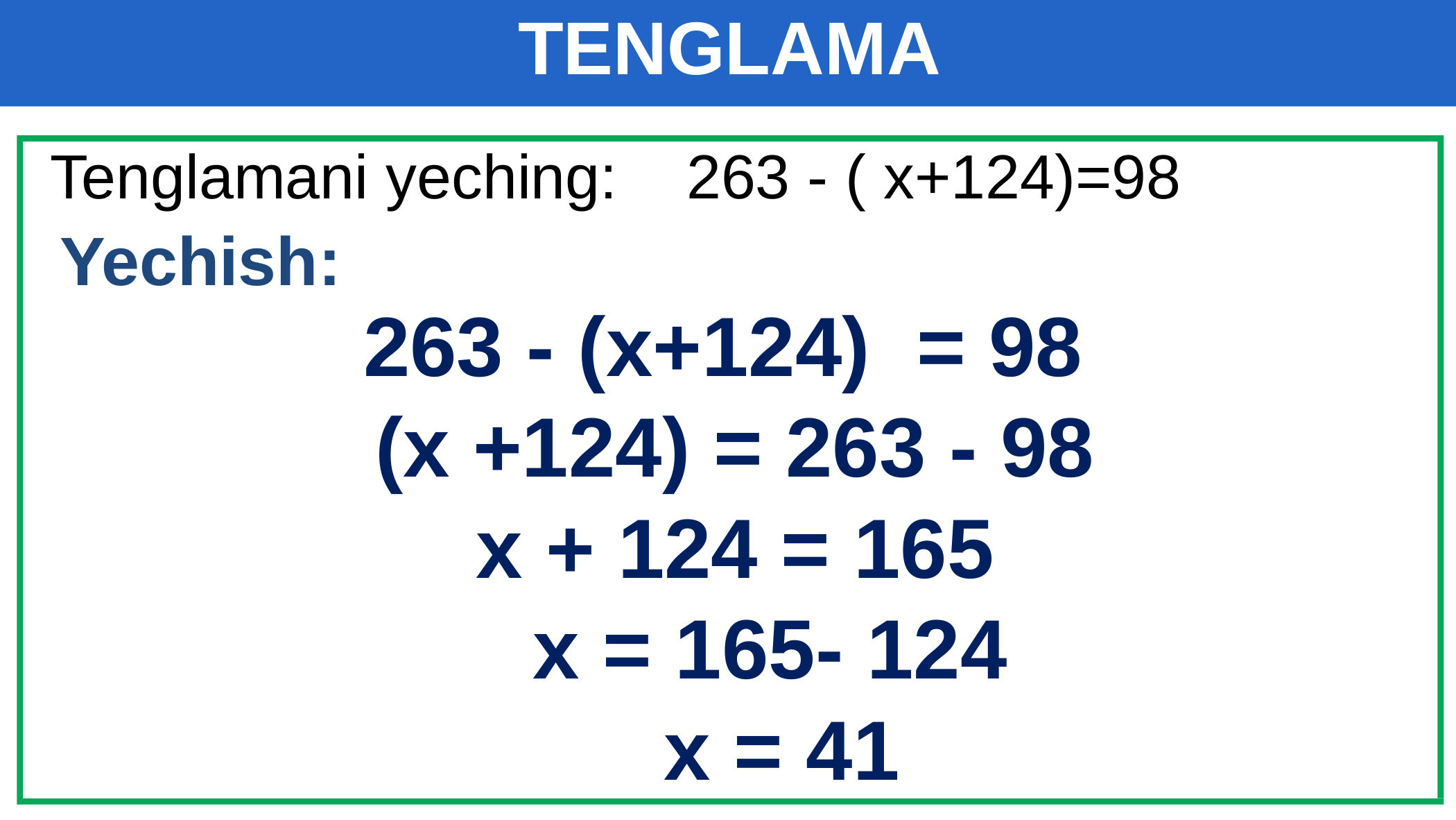

# TENGLAMA
Tenglamani yeching:    263 - ( x+124)=98
Yechish:
263 - (x+124)  = 98
 (x +124) = 263 - 98
 x + 124 = 165
    x = 165- 124
     x = 41